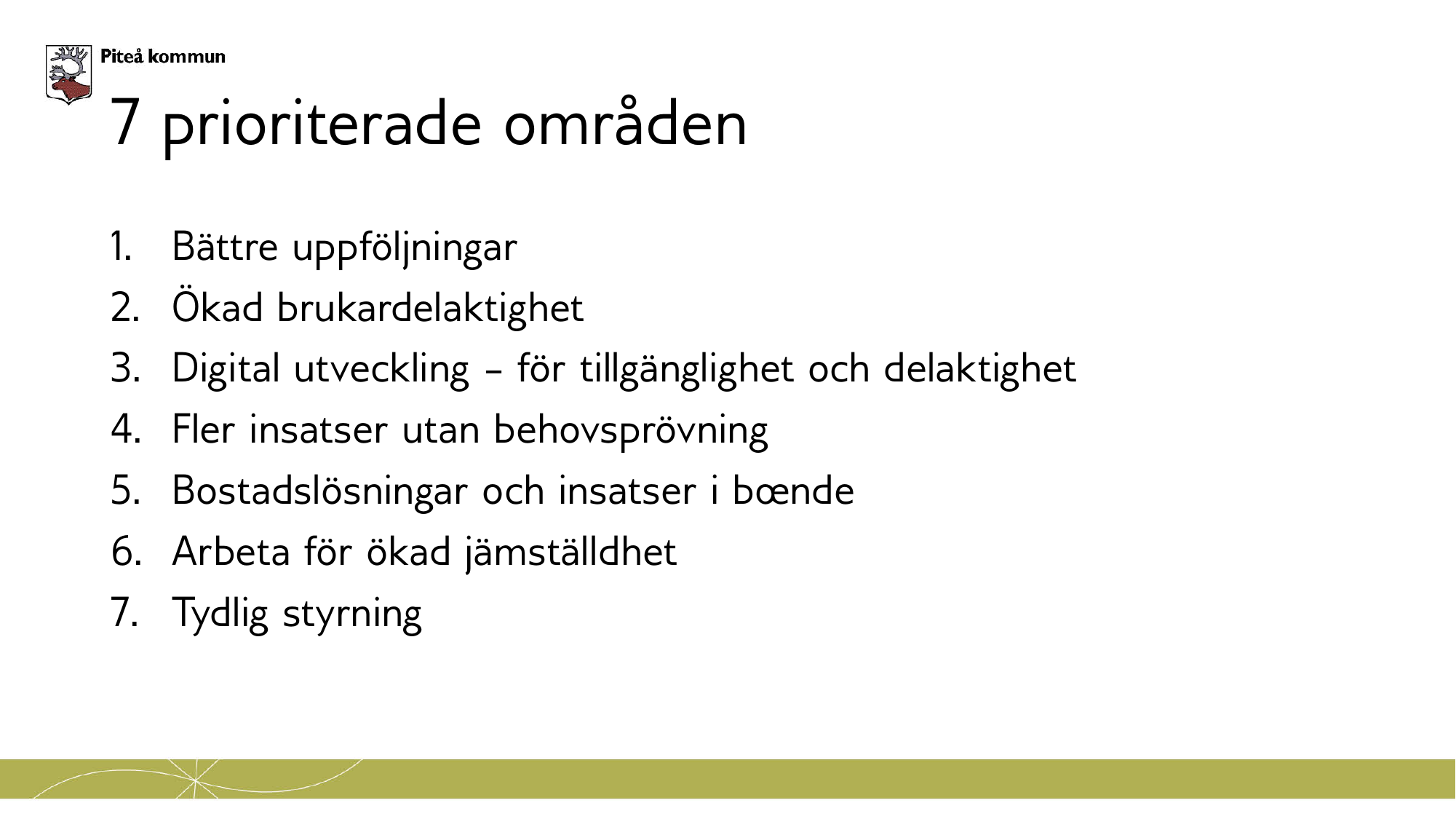

# 7 prioriterade områden
Bättre uppföljningar
Ökad brukardelaktighet
Digital utveckling – för tillgänglighet och delaktighet
Fler insatser utan behovsprövning
Bostadslösningar och insatser i boende
Arbeta för ökad jämställdhet
Tydlig styrning